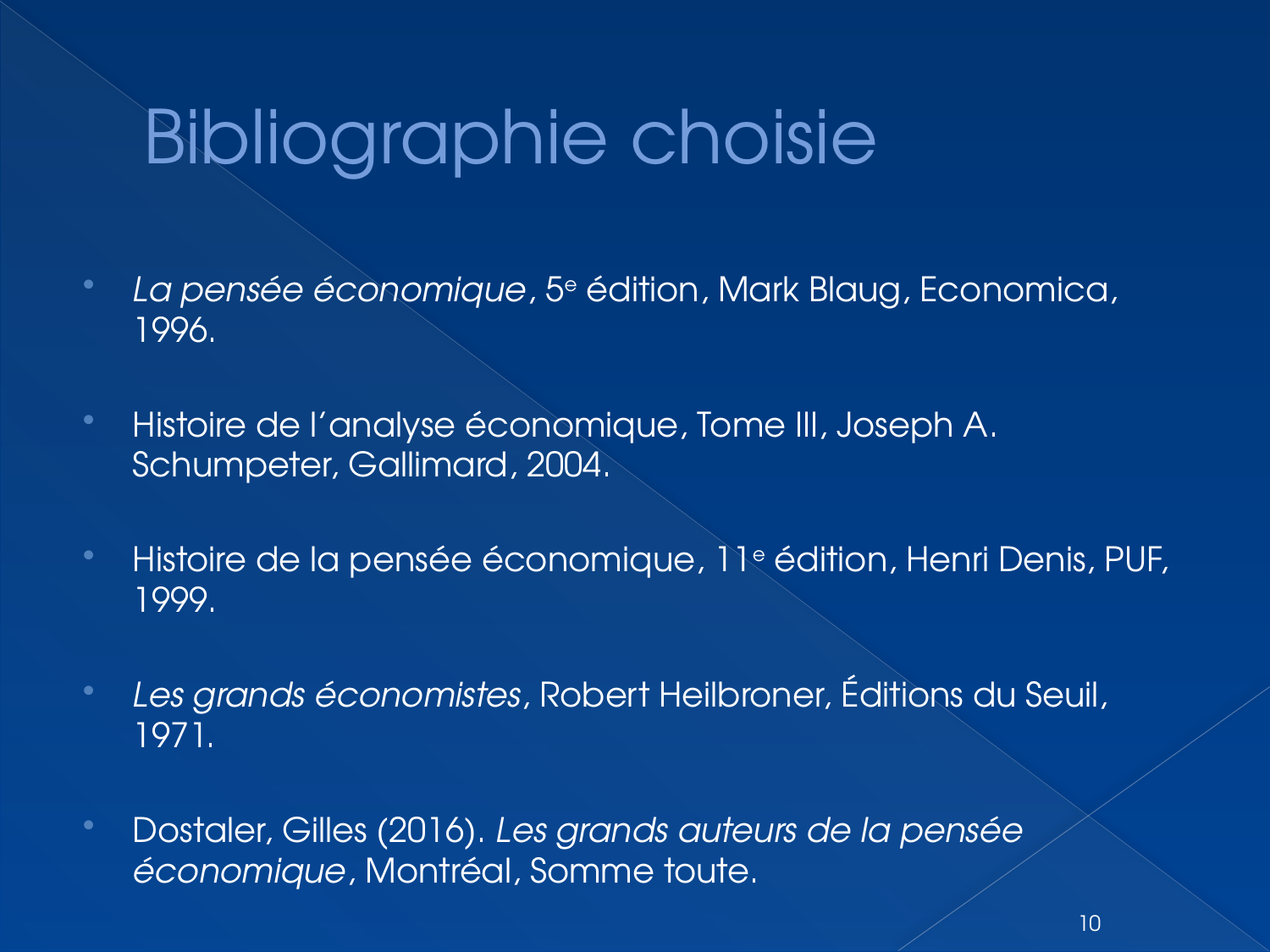

# Bibliographie choisie
La pensée économique, 5e édition, Mark Blaug, Economica, 1996.

Histoire de l’analyse économique, Tome III, Joseph A. Schumpeter, Gallimard, 2004.

Histoire de la pensée économique, 11e édition, Henri Denis, PUF, 1999.

Les grands économistes, Robert Heilbroner, Éditions du Seuil, 1971.

Dostaler, Gilles (2016). Les grands auteurs de la pensée économique, Montréal, Somme toute.

10